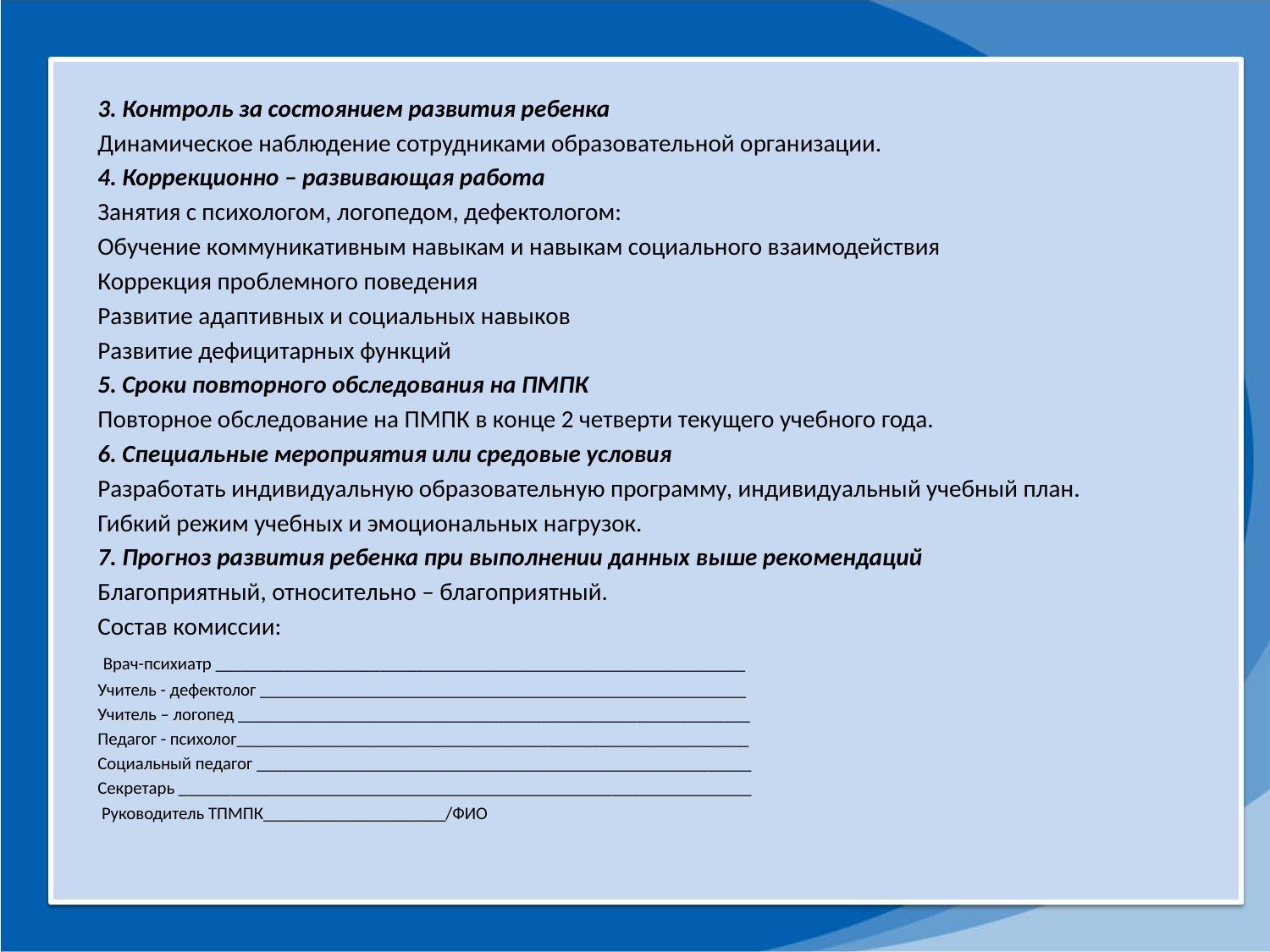

3. Контроль за состоянием развития ребенка
Динамическое наблюдение сотрудниками образовательной организации.
4. Коррекционно – развивающая работа
Занятия с психологом, логопедом, дефектологом:
Обучение коммуникативным навыкам и навыкам социального взаимодействия
Коррекция проблемного поведения
Развитие адаптивных и социальных навыков
Развитие дефицитарных функций
5. Сроки повторного обследования на ПМПК
Повторное обследование на ПМПК в конце 2 четверти текущего учебного года.
6. Специальные мероприятия или средовые условия
Разработать индивидуальную образовательную программу, индивидуальный учебный план.
Гибкий режим учебных и эмоциональных нагрузок.
7. Прогноз развития ребенка при выполнении данных выше рекомендаций
Благоприятный, относительно – благоприятный.
Состав комиссии:
 Врач-психиатр _____________________________________________________________
Учитель - дефектолог ________________________________________________________
Учитель – логопед ___________________________________________________________
Педагог - психолог___________________________________________________________
Социальный педагог _________________________________________________________
Секретарь __________________________________________________________________
 Руководитель ТПМПК_____________________/ФИО